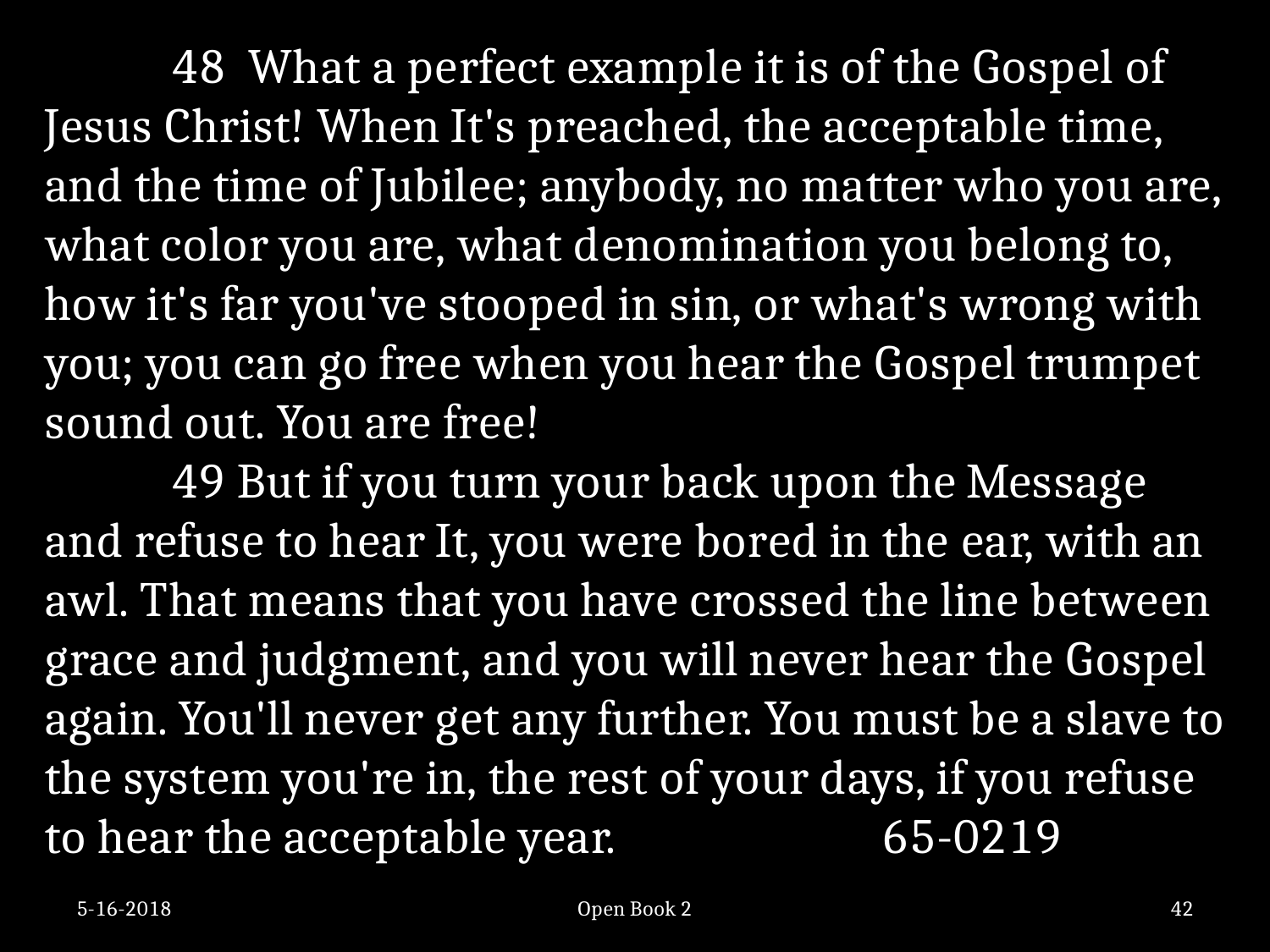

48  What a perfect example it is of the Gospel of Jesus Christ! When It's preached, the acceptable time, and the time of Jubilee; anybody, no matter who you are, what color you are, what denomination you belong to, how it's far you've stooped in sin, or what's wrong with you; you can go free when you hear the Gospel trumpet sound out. You are free!
	49 But if you turn your back upon the Message and refuse to hear It, you were bored in the ear, with an awl. That means that you have crossed the line between grace and judgment, and you will never hear the Gospel again. You'll never get any further. You must be a slave to the system you're in, the rest of your days, if you refuse to hear the acceptable year.		       65-0219
5-16-2018
Open Book 2
42